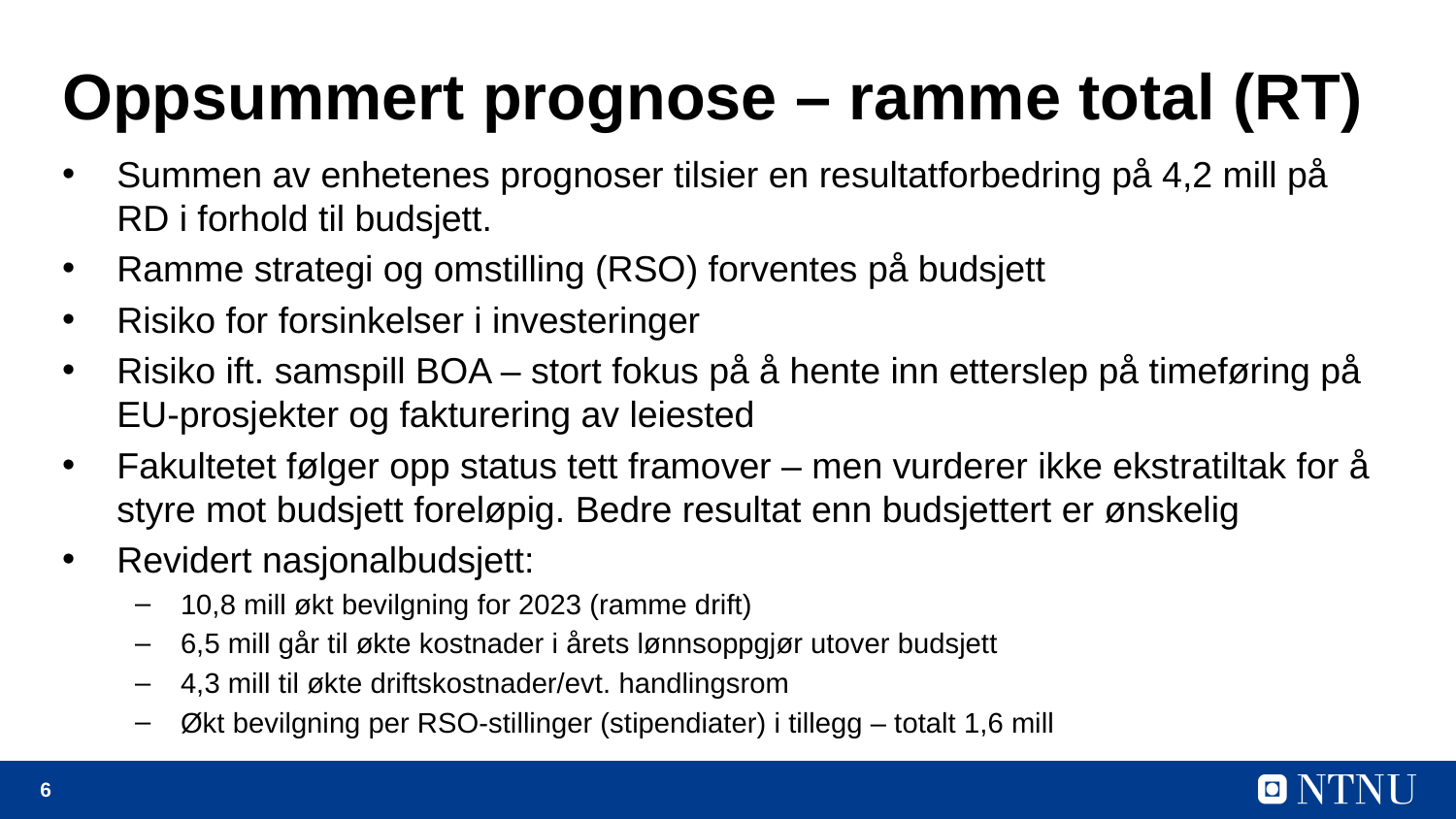

# Oppsummert prognose – ramme total (RT)
Summen av enhetenes prognoser tilsier en resultatforbedring på 4,2 mill på RD i forhold til budsjett.
Ramme strategi og omstilling (RSO) forventes på budsjett
Risiko for forsinkelser i investeringer
Risiko ift. samspill BOA – stort fokus på å hente inn etterslep på timeføring på EU-prosjekter og fakturering av leiested
Fakultetet følger opp status tett framover – men vurderer ikke ekstratiltak for å styre mot budsjett foreløpig. Bedre resultat enn budsjettert er ønskelig
Revidert nasjonalbudsjett:
10,8 mill økt bevilgning for 2023 (ramme drift)
6,5 mill går til økte kostnader i årets lønnsoppgjør utover budsjett
4,3 mill til økte driftskostnader/evt. handlingsrom
Økt bevilgning per RSO-stillinger (stipendiater) i tillegg – totalt 1,6 mill